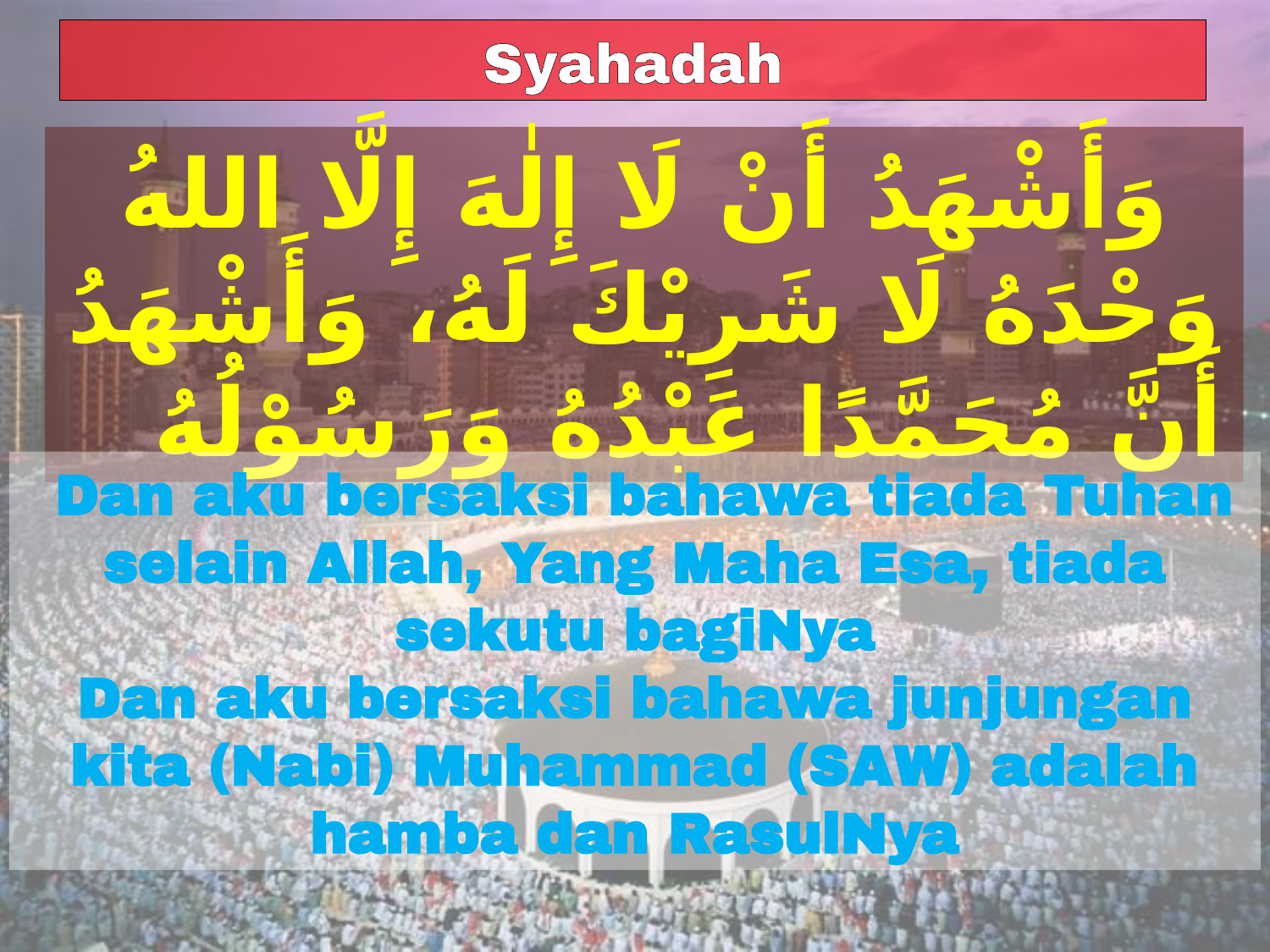

Syahadah
وَأَشْهَدُ أَنْ لَا إِلٰهَ إِلَّا اللهُ وَحْدَهُ لَا شَرِيْكَ لَهُ، وَأَشْهَدُ أَنَّ مُحَمَّدًا عَبْدُهُ وَرَسُوْلُهُ
 Dan aku bersaksi bahawa tiada Tuhan selain Allah, Yang Maha Esa, tiada sekutu bagiNya
Dan aku bersaksi bahawa junjungan kita (Nabi) Muhammad (SAW) adalah hamba dan RasulNya